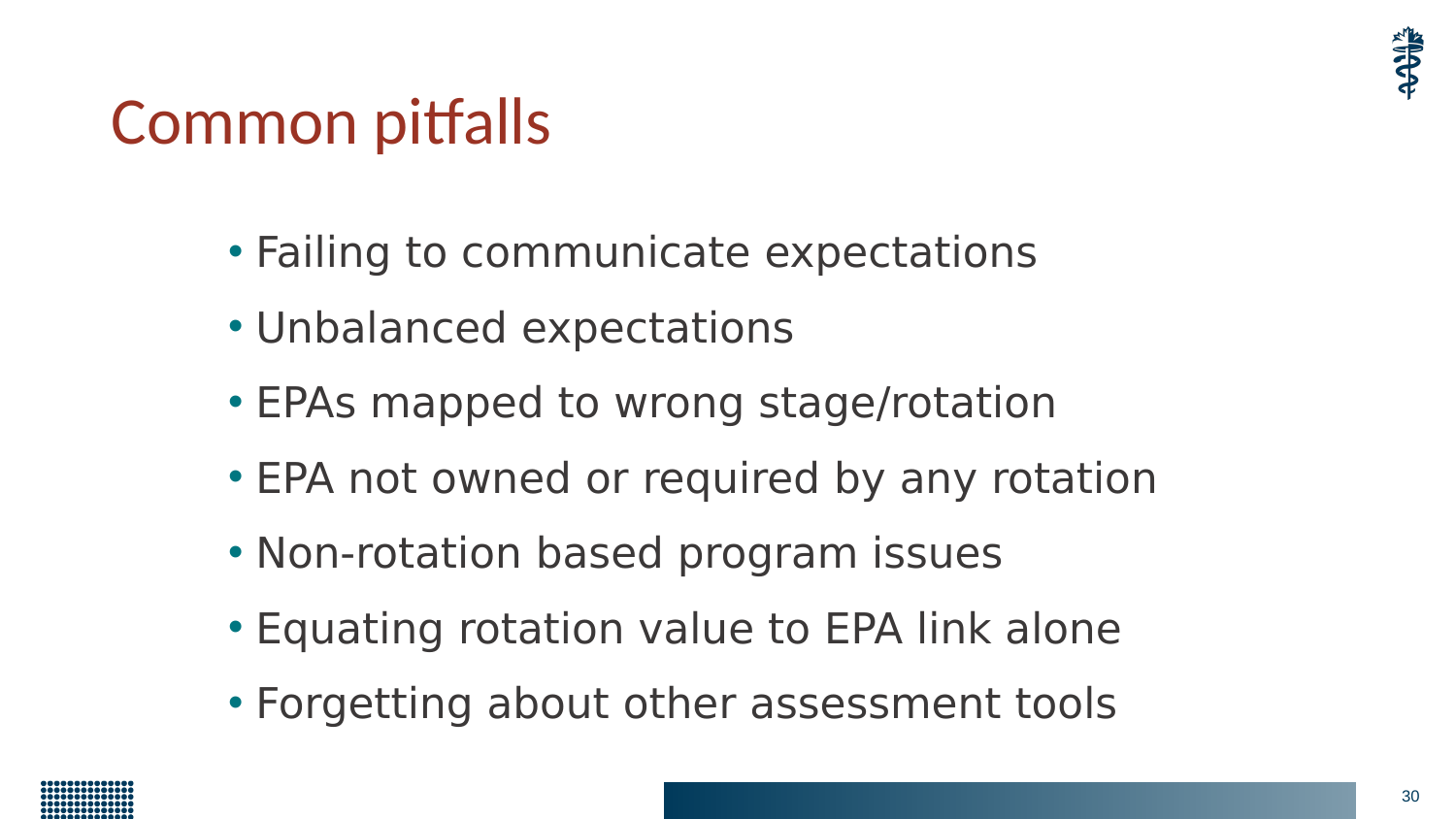

# Common pitfalls
Failing to communicate expectations
Unbalanced expectations
EPAs mapped to wrong stage/rotation
EPA not owned or required by any rotation
Non-rotation based program issues
Equating rotation value to EPA link alone
Forgetting about other assessment tools

30